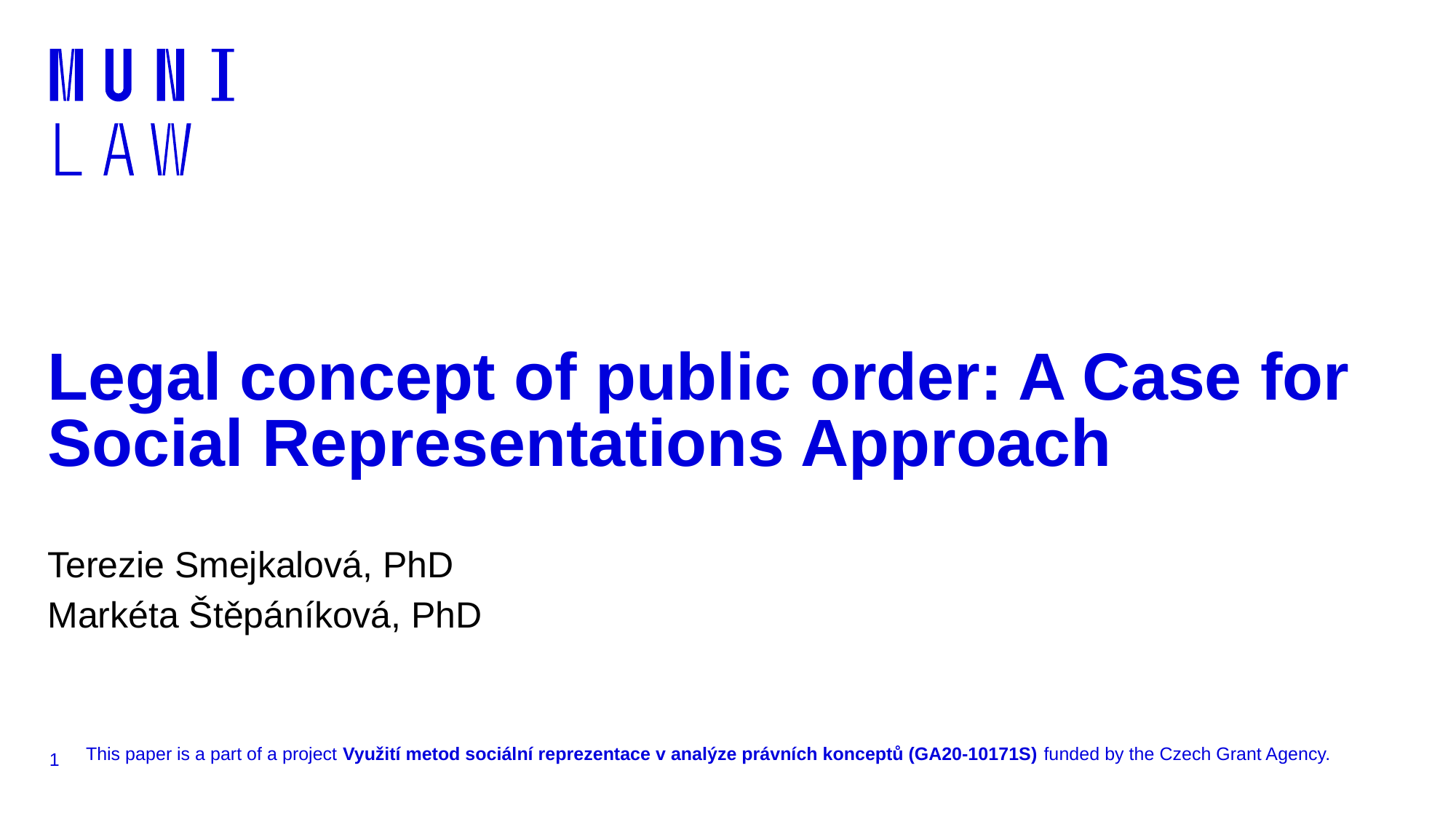

# Legal concept of public order: A Case for Social Representations Approach

Terezie Smejkalová, PhD
Markéta Štěpáníková, PhD
1

This paper is a part of a project Využití metod sociální reprezentace v analýze právních konceptů (GA20-10171S) funded by the Czech Grant Agency.